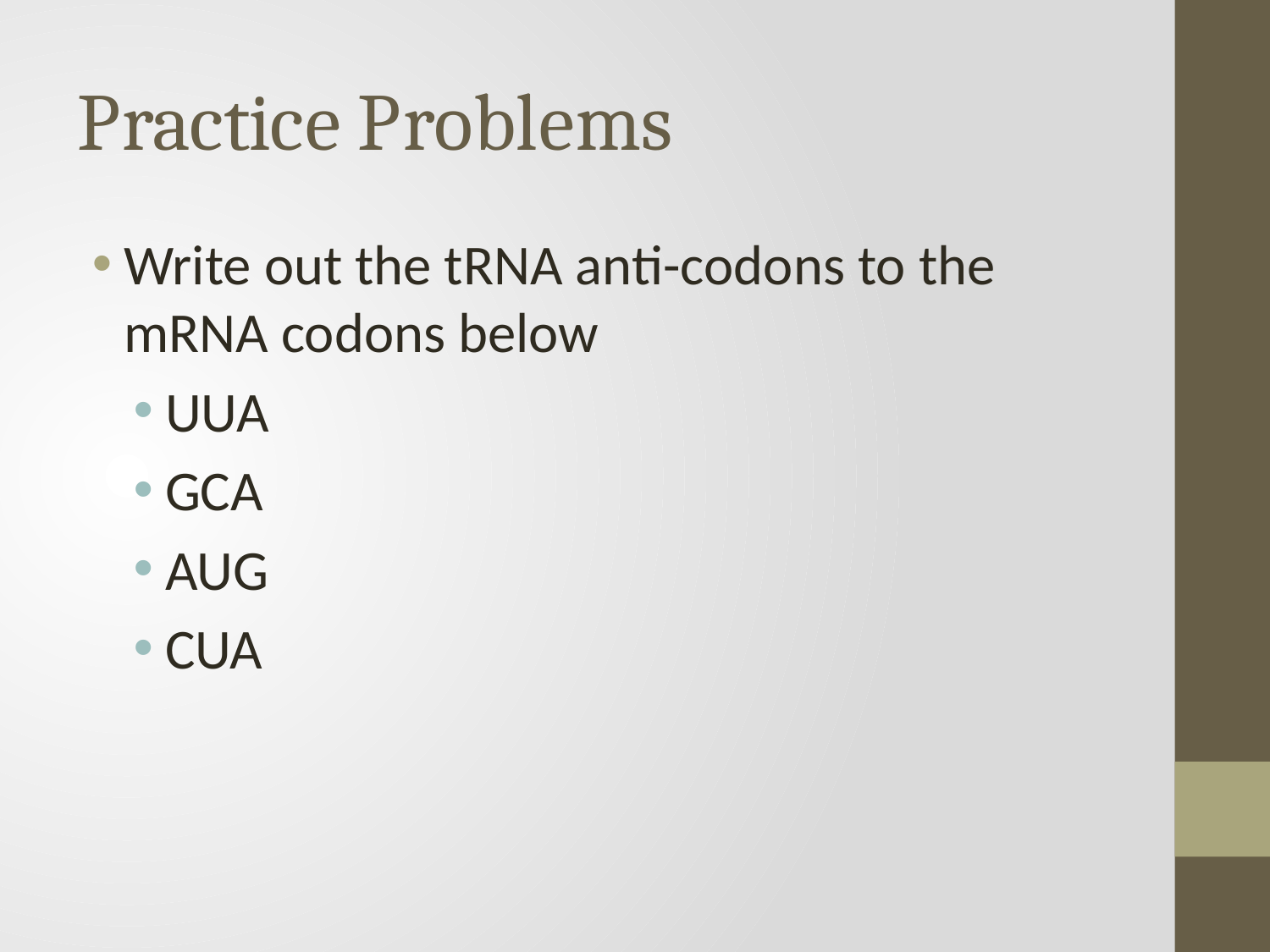

# Practice Problems
Write out the tRNA anti-codons to the mRNA codons below
UUA
GCA
AUG
CUA